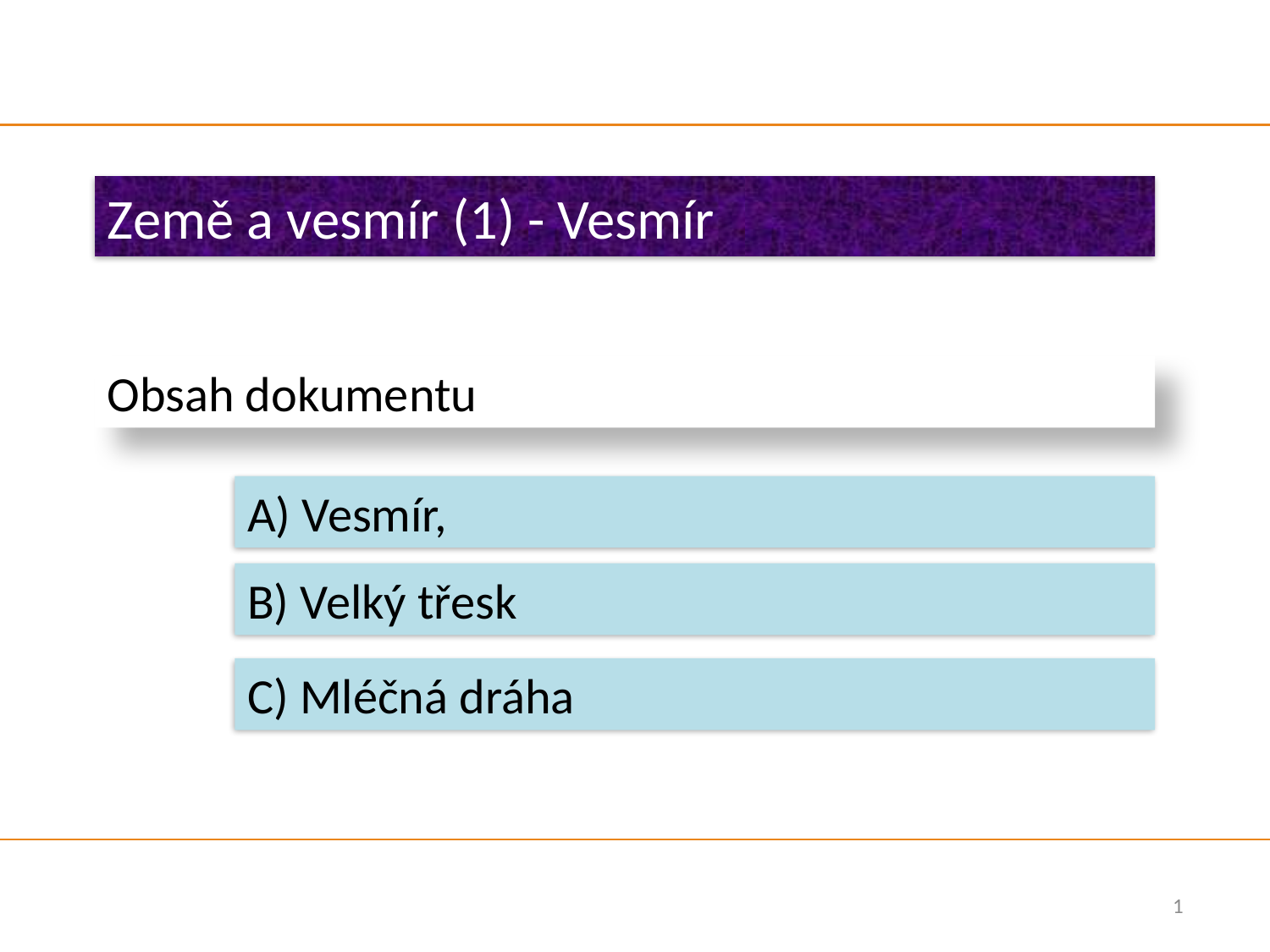

Země a vesmír (1) - Vesmír
Obsah dokumentu
A) Vesmír,
B) Velký třesk
C) Mléčná dráha
1